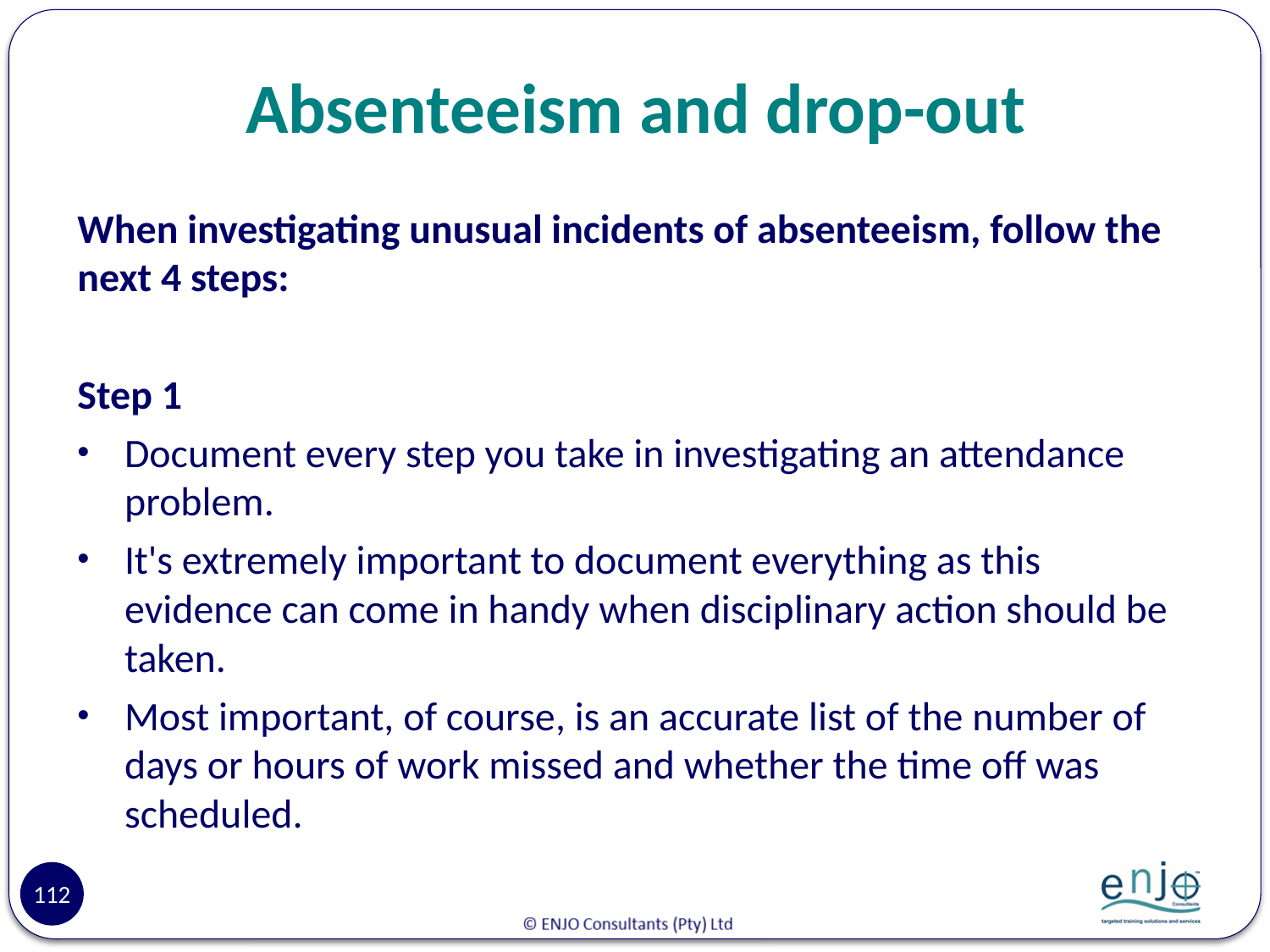

# Absenteeism and drop-out
When investigating unusual incidents of absenteeism, follow the next 4 steps:

Step 1
Document every step you take in investigating an attendance problem.
It's extremely important to document everything as this evidence can come in handy when disciplinary action should be taken.
Most important, of course, is an accurate list of the number of days or hours of work missed and whether the time off was scheduled.

112